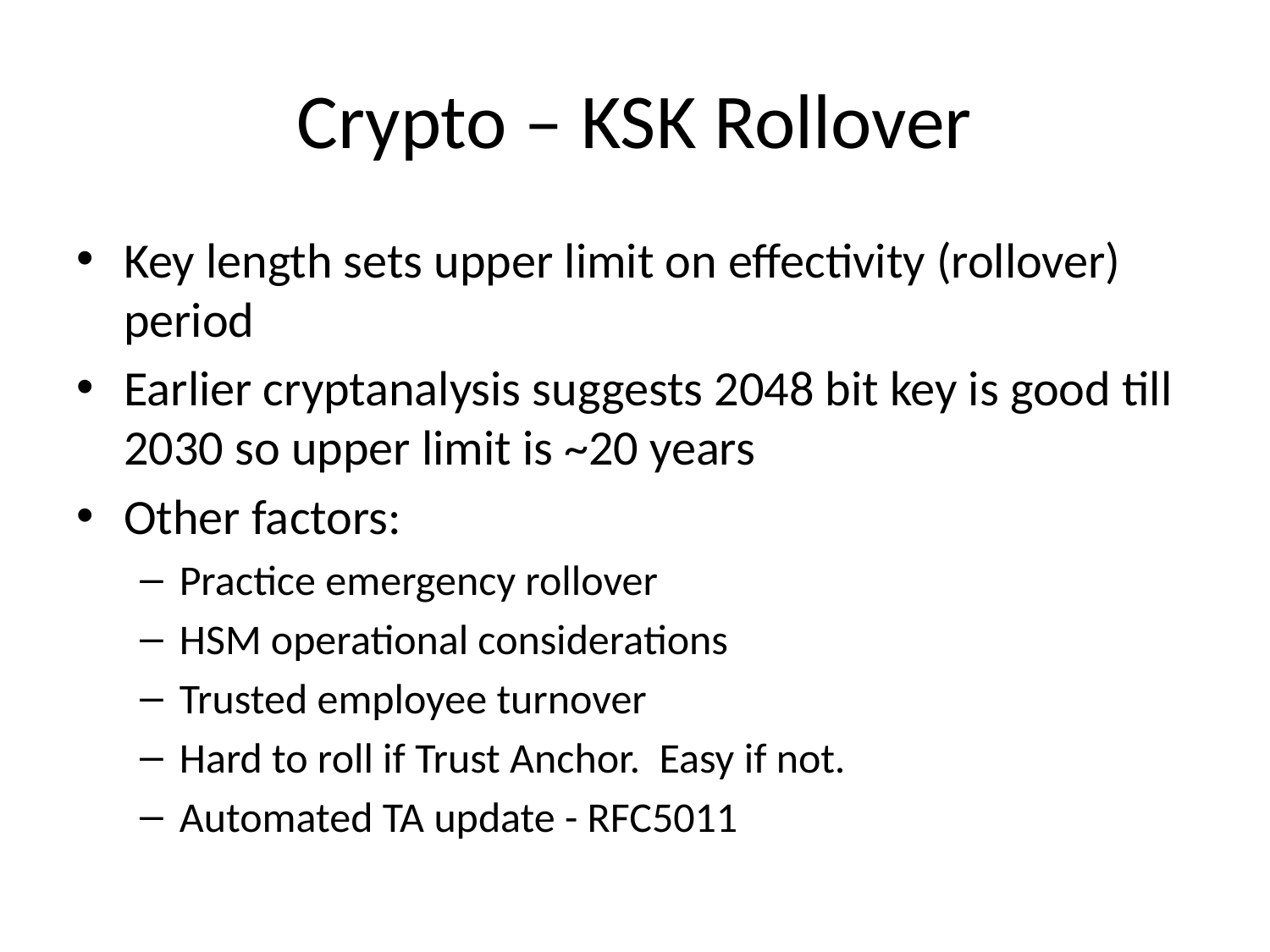

# Crypto – KSK Rollover
Key length sets upper limit on effectivity (rollover) period
Earlier cryptanalysis suggests 2048 bit key is good till 2030 so upper limit is ~20 years
Other factors:
Practice emergency rollover
HSM operational considerations
Trusted employee turnover
Hard to roll if Trust Anchor.  Easy if not.
Automated TA update - RFC5011